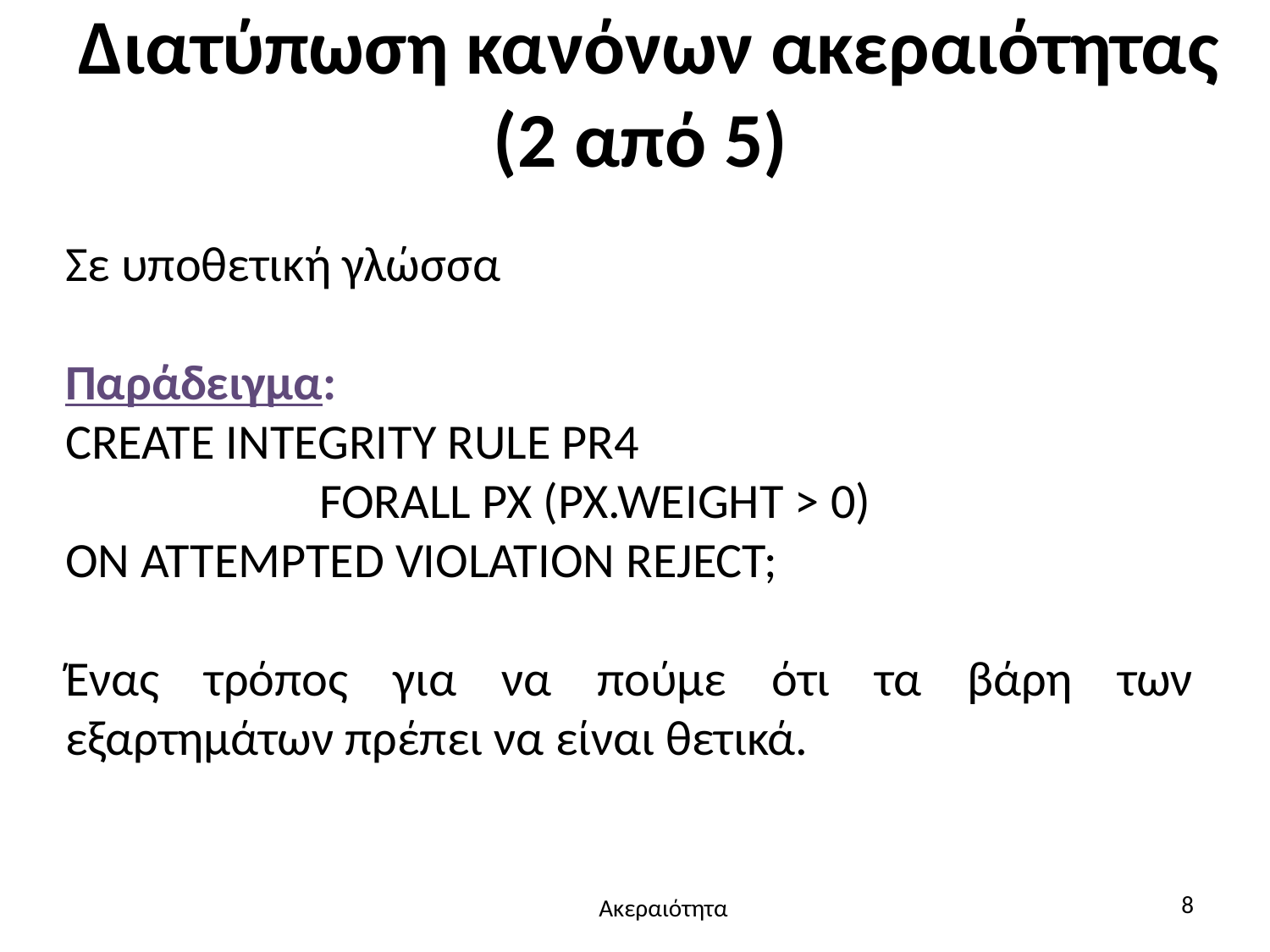

# Διατύπωση κανόνων ακεραιότητας (2 από 5)
Σε υποθετική γλώσσα

Παράδειγμα:
CREATE INTEGRITY RULE PR4
		FORALL PX (PX.WEIGHT > 0)
ON ATTEMPTED VIOLATION REJECT;

Ένας τρόπος για να πούμε ότι τα βάρη των εξαρτημάτων πρέπει να είναι θετικά.
8
Ακεραιότητα